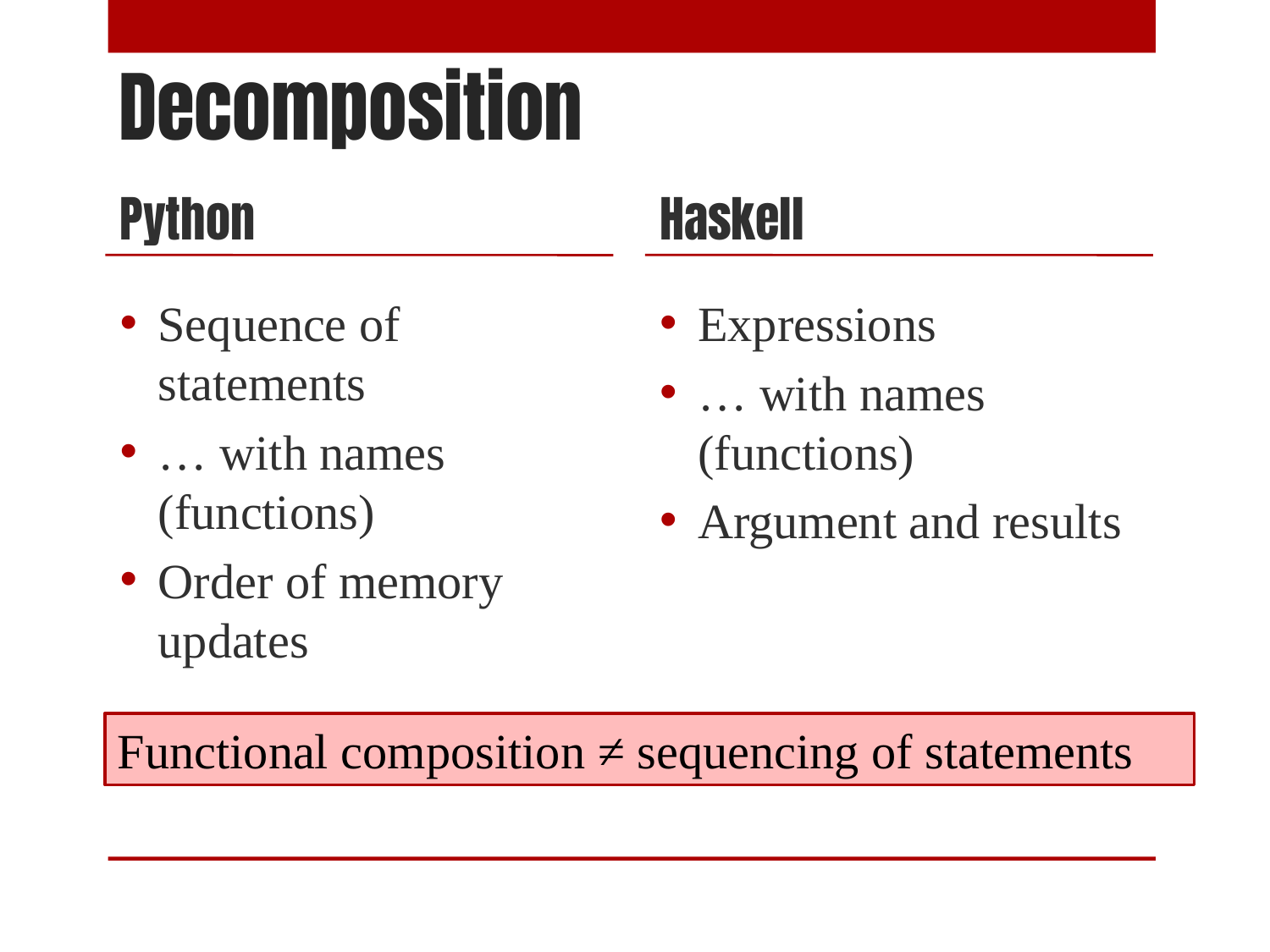

# Decomposition
Python
Haskell
Sequence of statements
… with names (functions)
Order of memory updates
Expressions
… with names (functions)
Argument and results
Functional composition ≠ sequencing of statements